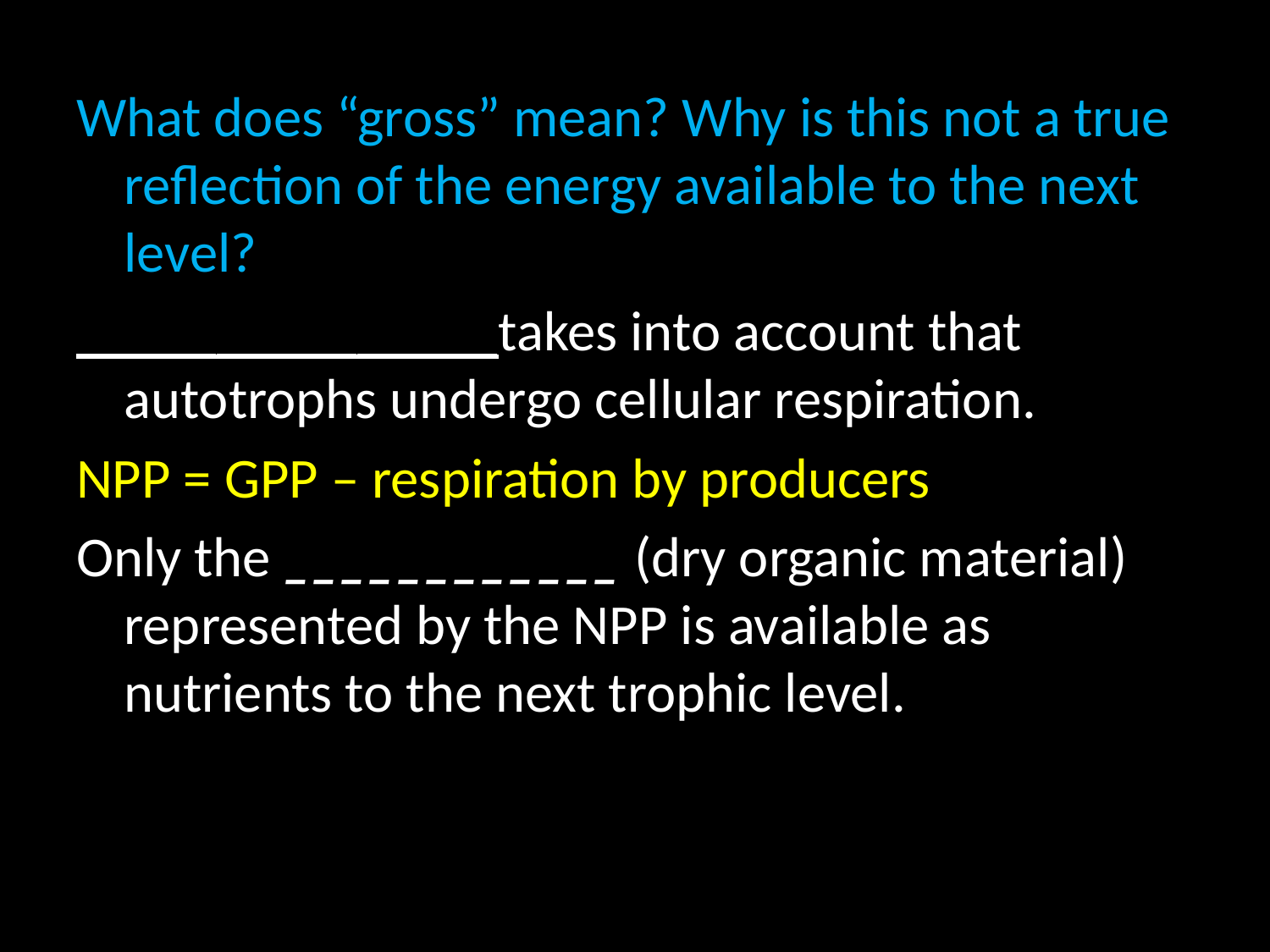

What does “gross” mean? Why is this not a true reflection of the energy available to the next level?
_______________takes into account that autotrophs undergo cellular respiration.
NPP = GPP – respiration by producers
Only the ____________ (dry organic material)  represented by the NPP is available as nutrients to the next trophic level.